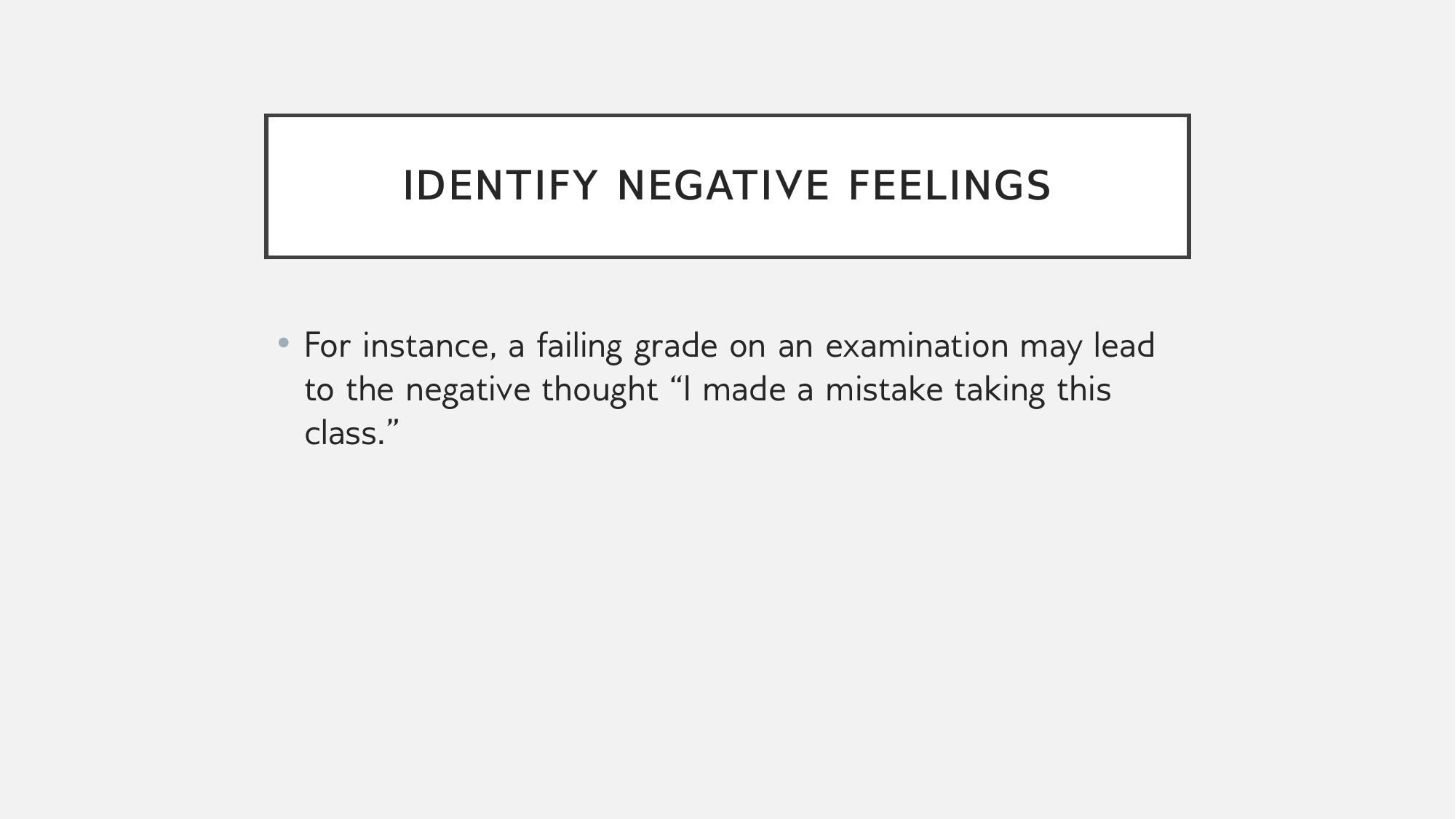

# Identify negative feelings
For instance, a failing grade on an examination may lead to the negative thought “I made a mistake taking this class.”